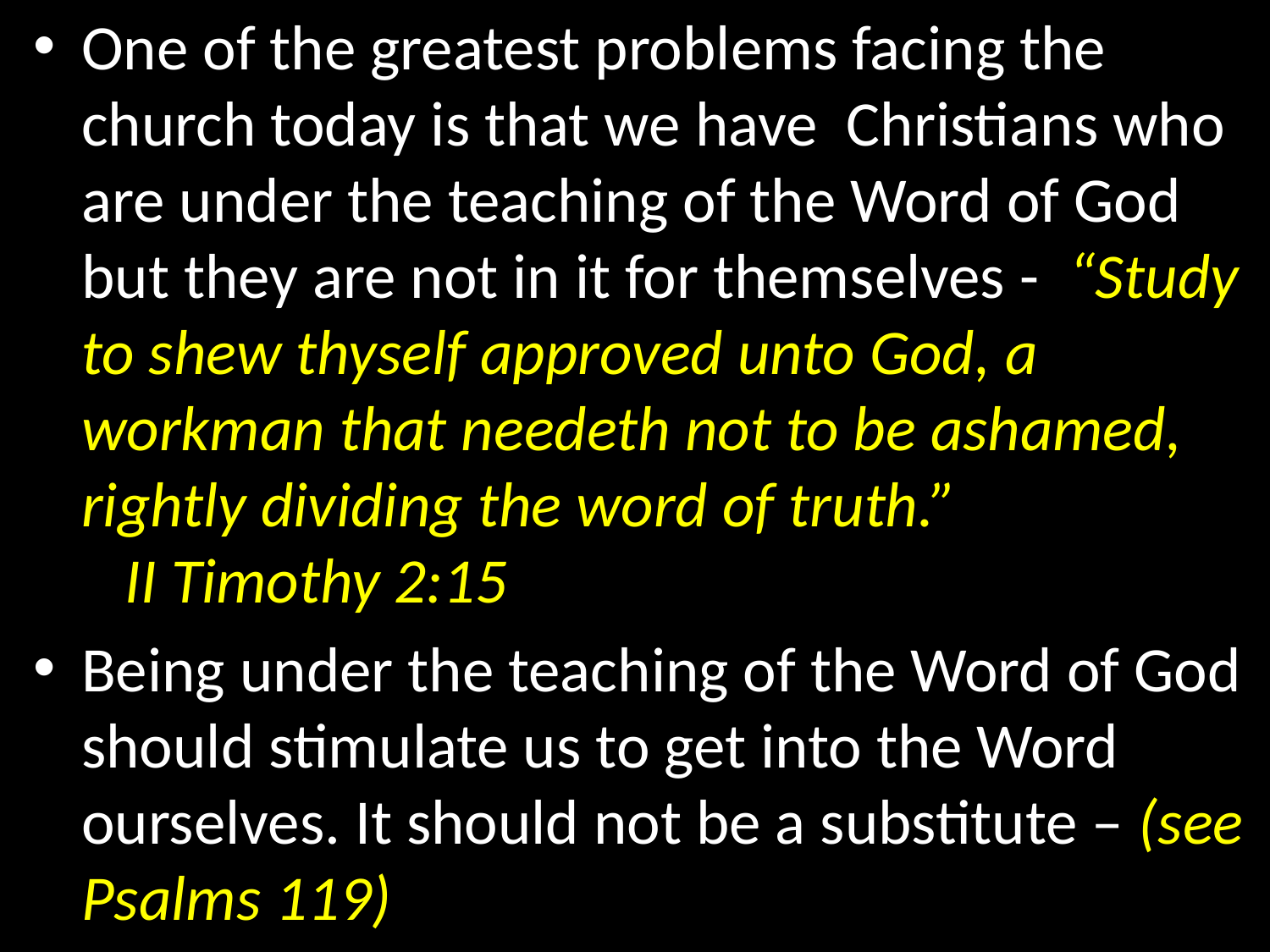

One of the greatest problems facing the church today is that we have  Christians who are under the teaching of the Word of God but they are not in it for themselves -  “Study to shew thyself approved unto God, a workman that needeth not to be ashamed, rightly dividing the word of truth.”                        II Timothy 2:15
Being under the teaching of the Word of God should stimulate us to get into the Word ourselves. It should not be a substitute – (see Psalms 119)